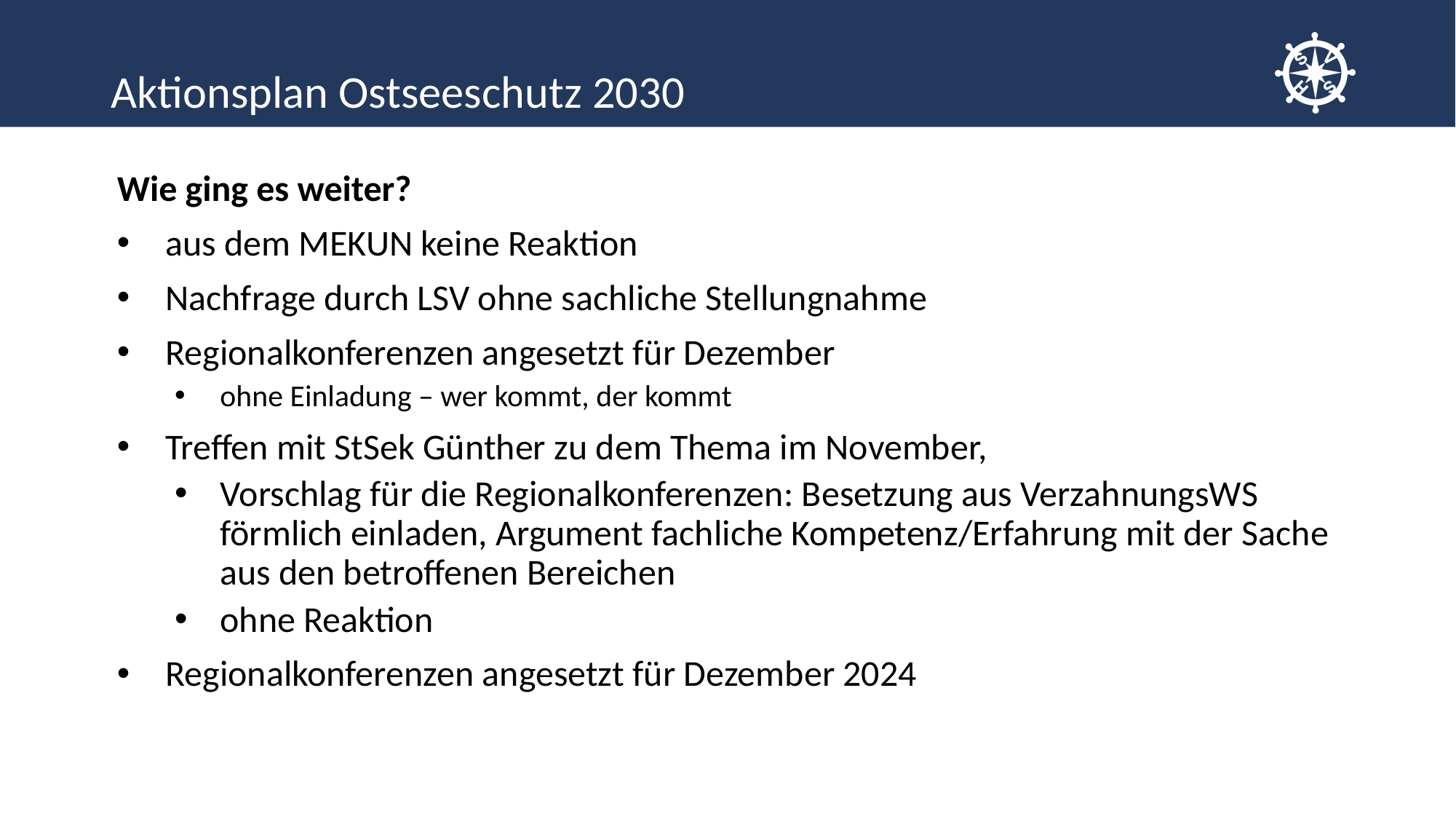

# Aktionsplan Ostseeschutz 2030
Wie ging es weiter?
aus dem MEKUN keine Reaktion
Nachfrage durch LSV ohne sachliche Stellungnahme
Regionalkonferenzen angesetzt für Dezember
ohne Einladung – wer kommt, der kommt
Treffen mit StSek Günther zu dem Thema im November,
Vorschlag für die Regionalkonferenzen: Besetzung aus VerzahnungsWS förmlich einladen, Argument fachliche Kompetenz/Erfahrung mit der Sache aus den betroffenen Bereichen
ohne Reaktion
Regionalkonferenzen angesetzt für Dezember 2024